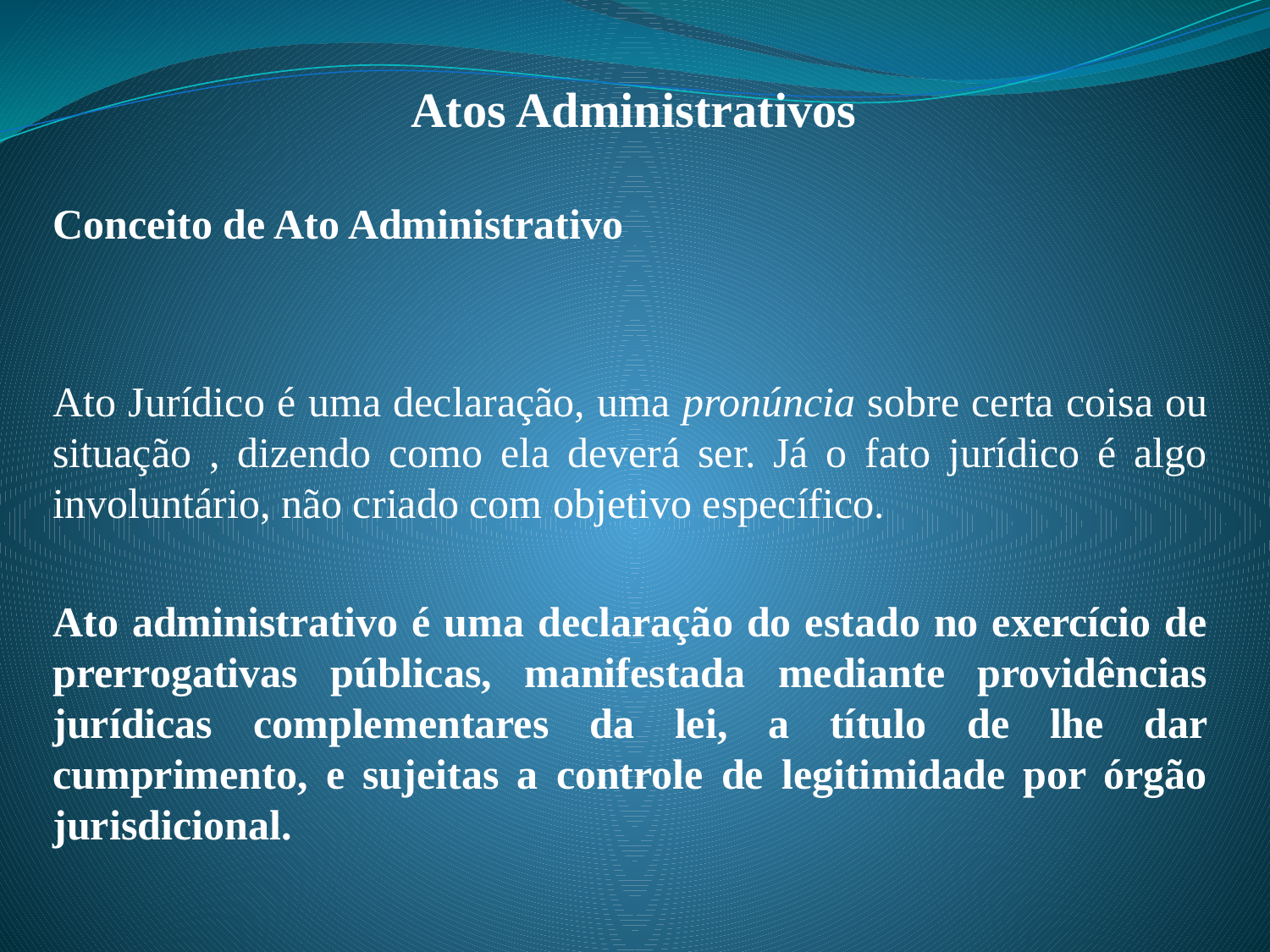

# Atos Administrativos
Conceito de Ato Administrativo

Ato Jurídico é uma declaração, uma pronúncia sobre certa coisa ou situação , dizendo como ela deverá ser. Já o fato jurídico é algo involuntário, não criado com objetivo específico.

Ato administrativo é uma declaração do estado no exercício de prerrogativas públicas, manifestada mediante providências jurídicas complementares da lei, a título de lhe dar cumprimento, e sujeitas a controle de legitimidade por órgão jurisdicional.